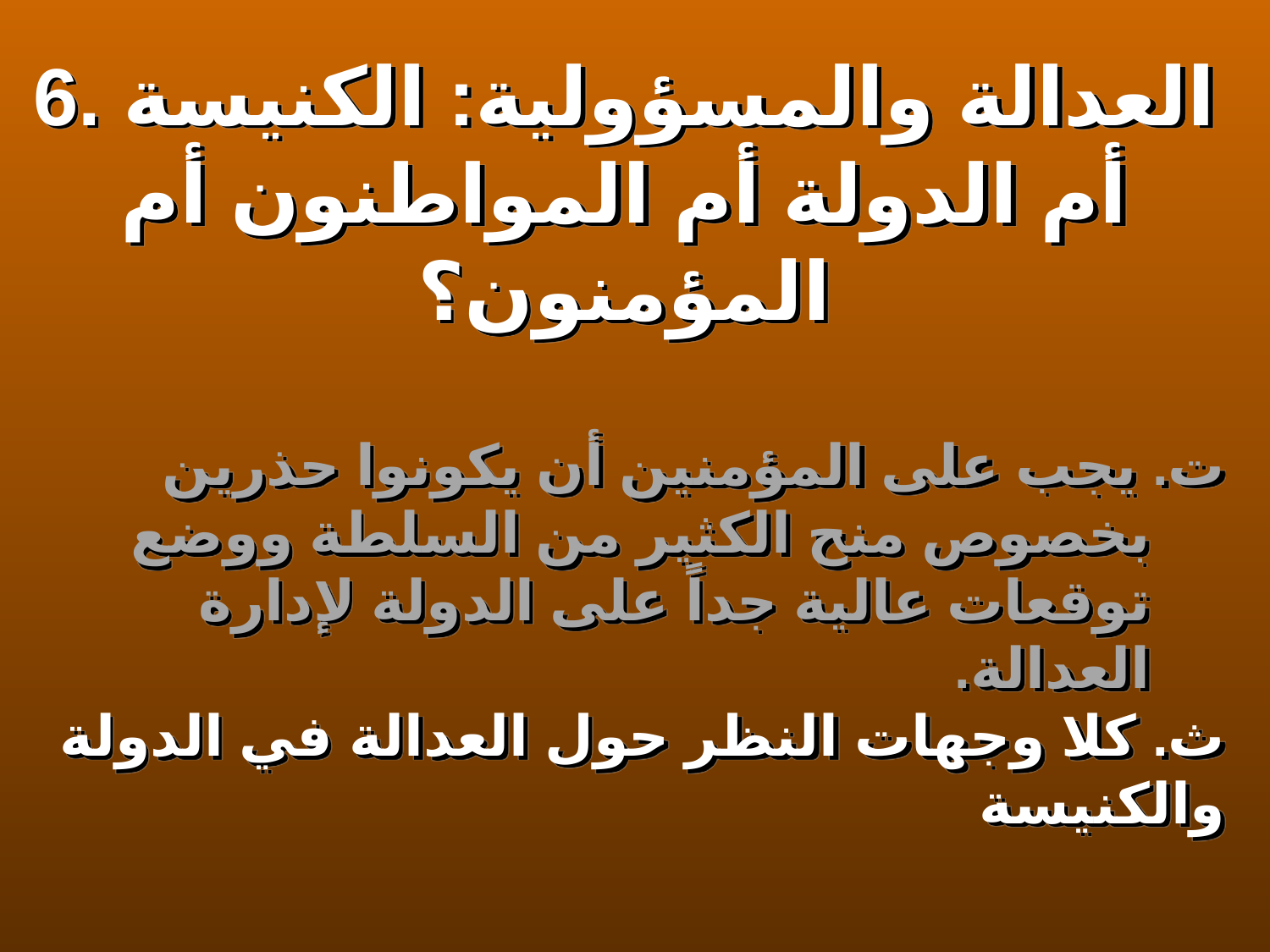

6. العدالة والمسؤولية: الكنيسة أم الدولة أم المواطنون أم المؤمنون؟

ت. يجب على المؤمنين أن يكونوا حذرين بخصوص منح الكثير من السلطة ووضع توقعات عالية جداً على الدولة لإدارة العدالة.
ث. كلا وجهات النظر حول العدالة في الدولة والكنيسة